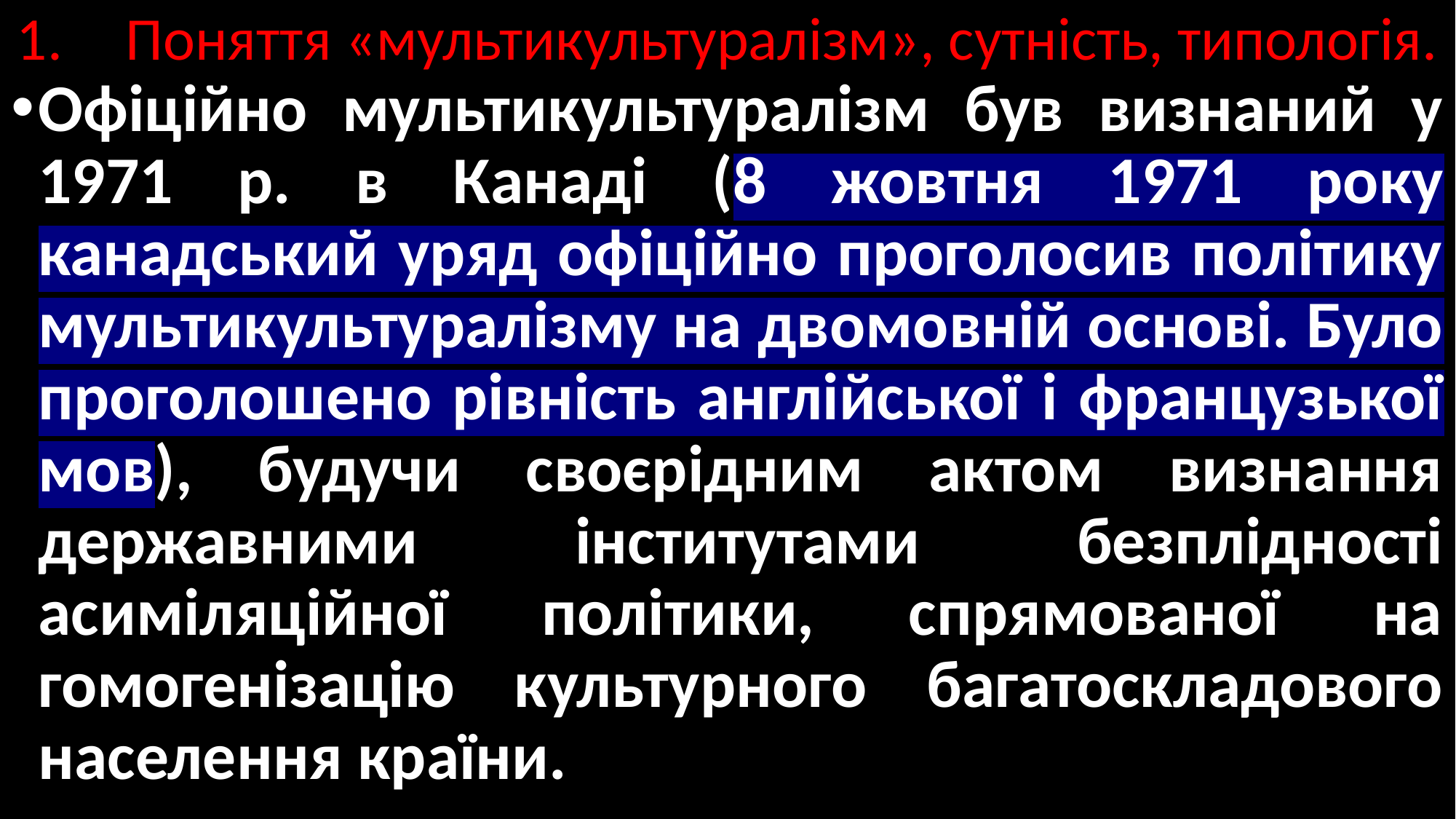

# 1.	Поняття «мультикультуралізм», сутність, типологія.
Офіційно мультикультуралізм був визнаний у 1971 p. в Канаді (8 жовтня 1971 року канадський уряд офіційно проголосив політику мультикультуралізму на двомовній основі. Було проголошено рівність англійської і французької мов), будучи своєрідним актом визнання державними інститутами безплідності асиміляційної політики, спрямованої на гомогенізацію культурного багатоскладового населення країни.